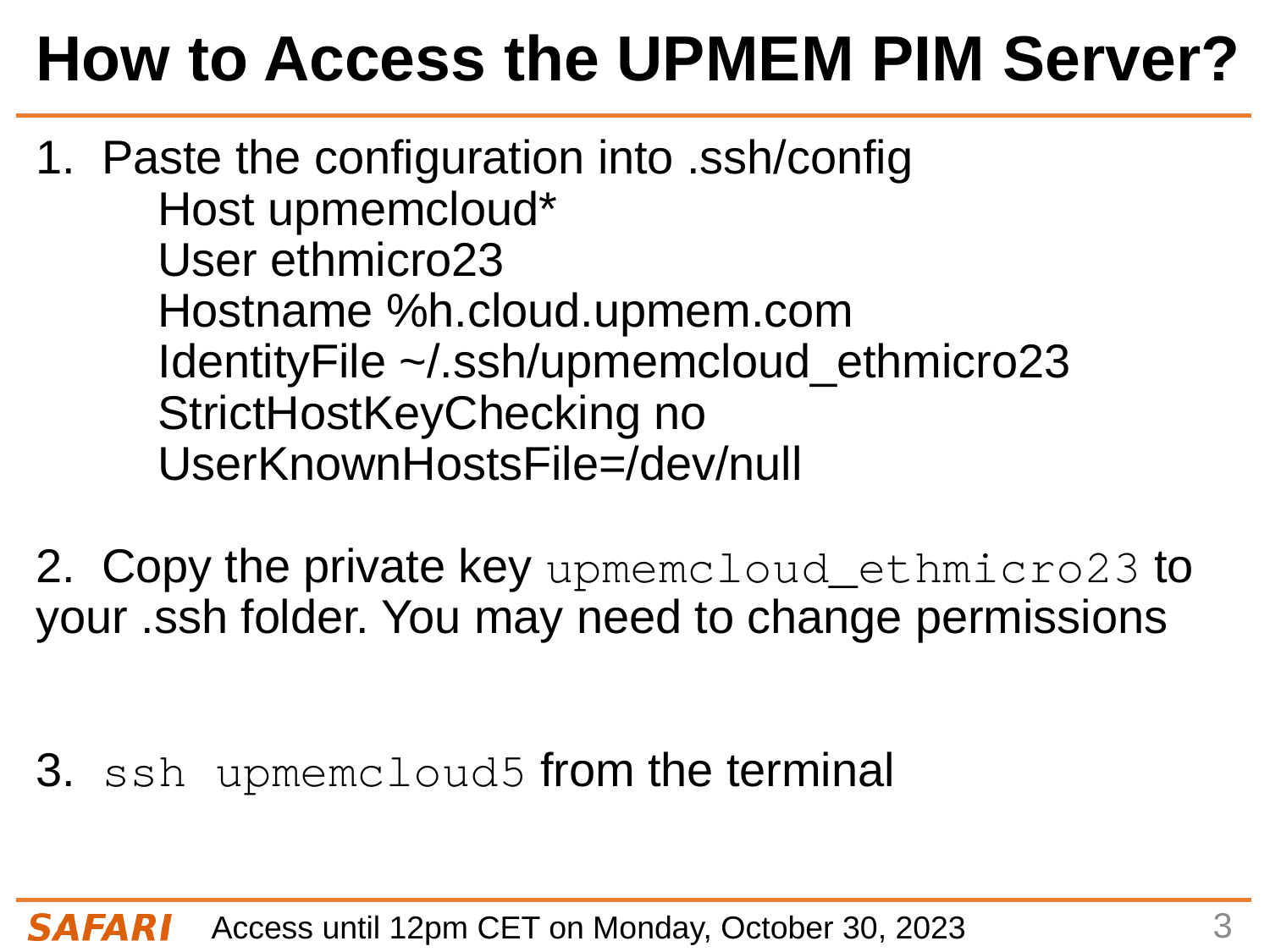

# How to Access the UPMEM PIM Server?
1.  Paste the configuration into .ssh/config
	Host upmemcloud*
		User ethmicro23
		Hostname %h.cloud.upmem.com
		IdentityFile ~/.ssh/upmemcloud_ethmicro23
		StrictHostKeyChecking no
		UserKnownHostsFile=/dev/null

2.  Copy the private key upmemcloud_ethmicro23 to your .ssh folder. You may need to change permissions

3.  ssh upmemcloud5 from the terminal
Access until 12pm CET on Monday, October 30, 2023